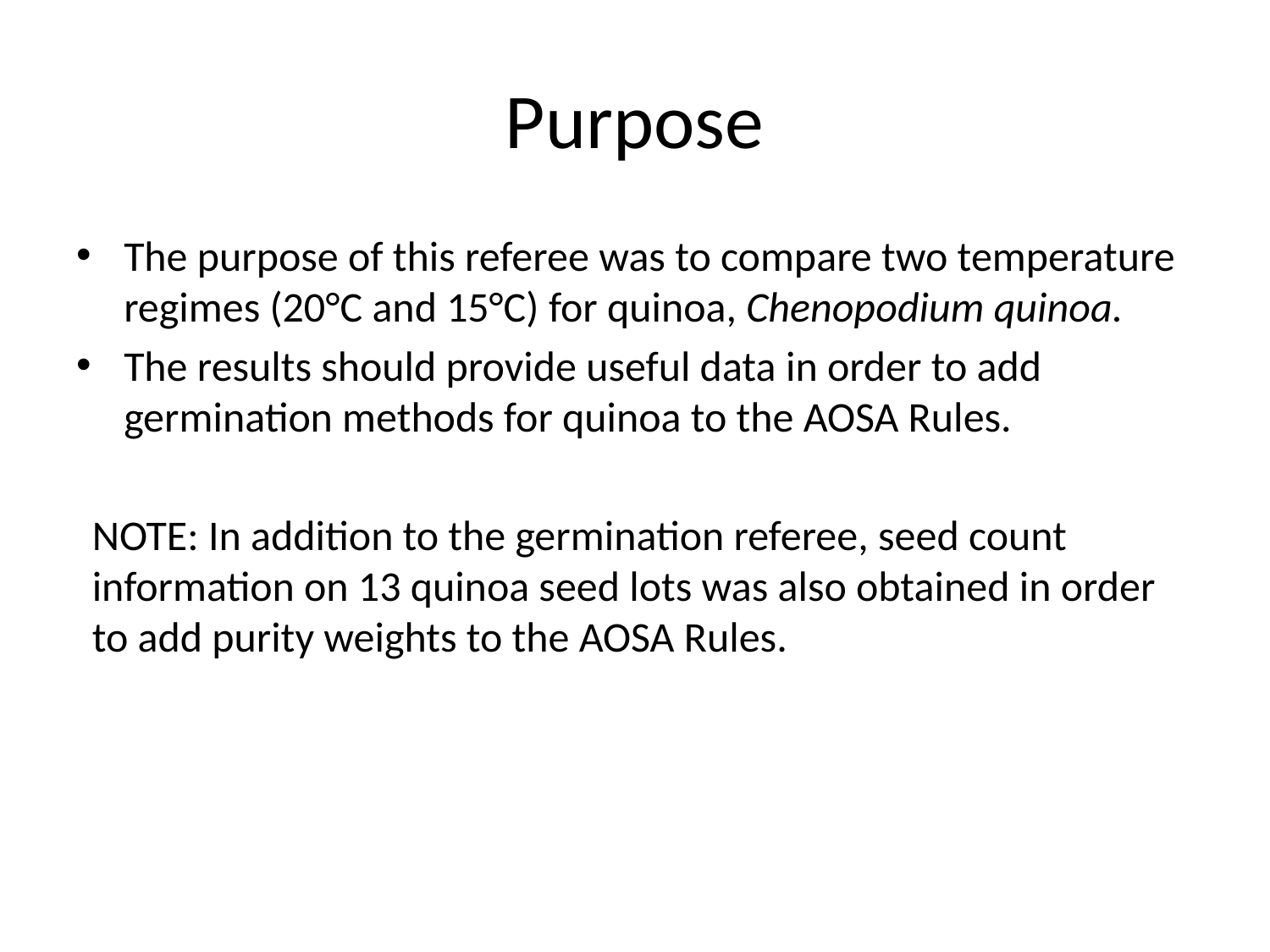

# Purpose
The purpose of this referee was to compare two temperature regimes (20°C and 15°C) for quinoa, Chenopodium quinoa.
The results should provide useful data in order to add germination methods for quinoa to the AOSA Rules.

NOTE: In addition to the germination referee, seed count information on 13 quinoa seed lots was also obtained in order to add purity weights to the AOSA Rules.